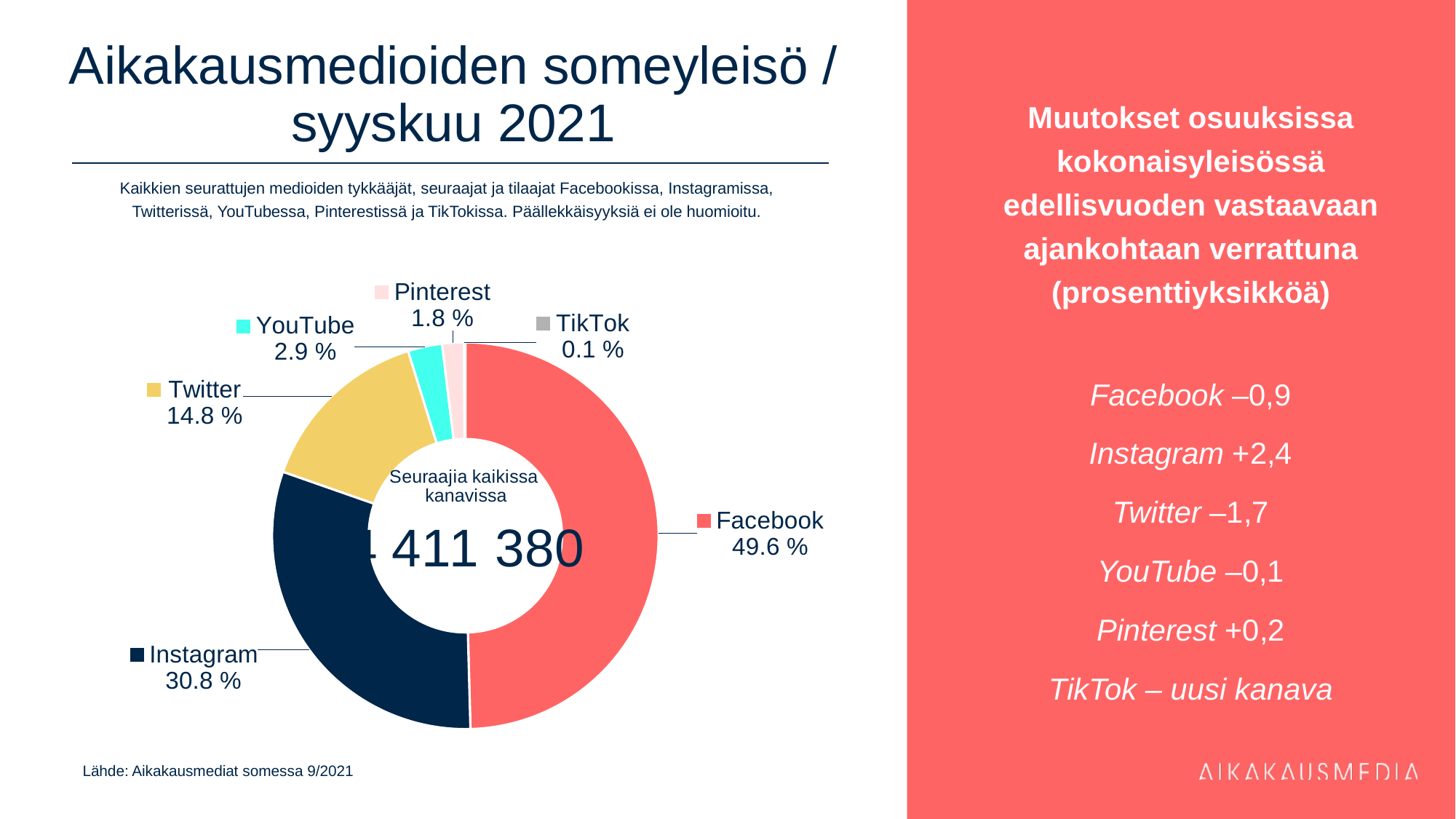

# Aikakausmedioiden someyleisö / syyskuu 2021
Muutokset osuuksissa kokonaisyleisössä edellisvuoden vastaavaan ajankohtaan verrattuna (prosenttiyksikköä)
Facebook –0,9
Instagram +2,4
Twitter –1,7
YouTube –0,1
Pinterest +0,2
TikTok – uusi kanava
Kaikkien seurattujen medioiden tykkääjät, seuraajat ja tilaajat Facebookissa, Instagramissa, Twitterissä, YouTubessa, Pinterestissä ja TikTokissa. Päällekkäisyyksiä ei ole huomioitu.

### Chart

| Category | 2 186 971 |
|---|---|
| Facebook | 2186971.0 |
| Instagram | 1358389.0 |
| Twitter | 655051.0 |
| YouTube | 126116.0 |
| Pinterest | 79880.0 |
| TikTok | 4973.0 |